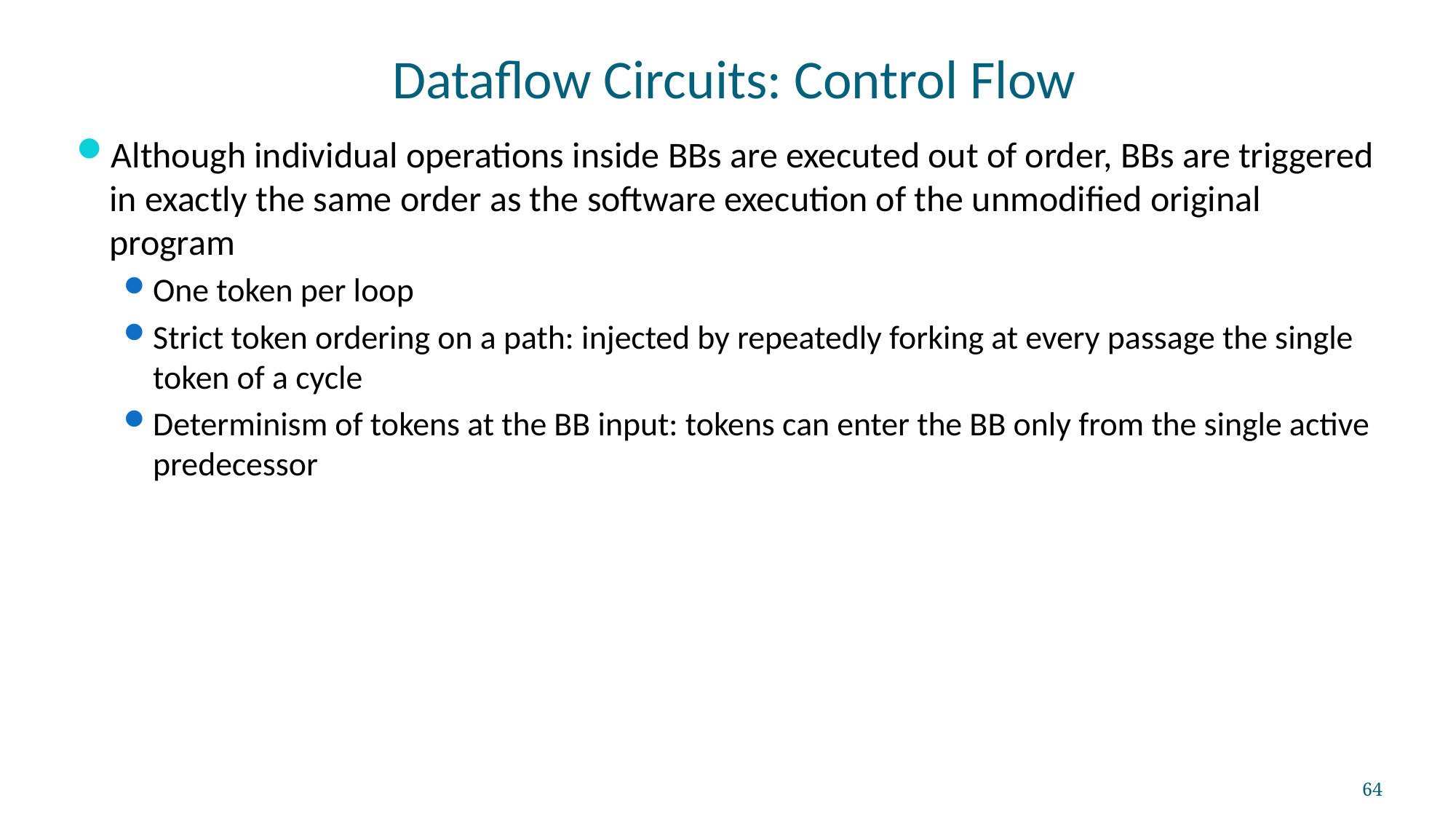

Dataflow Circuits: Control Flow
Although individual operations inside BBs are executed out of order, BBs are triggered in exactly the same order as the software execution of the unmodified original program
One token per loop
Strict token ordering on a path: injected by repeatedly forking at every passage the single token of a cycle
Determinism of tokens at the BB input: tokens can enter the BB only from the single active predecessor
64